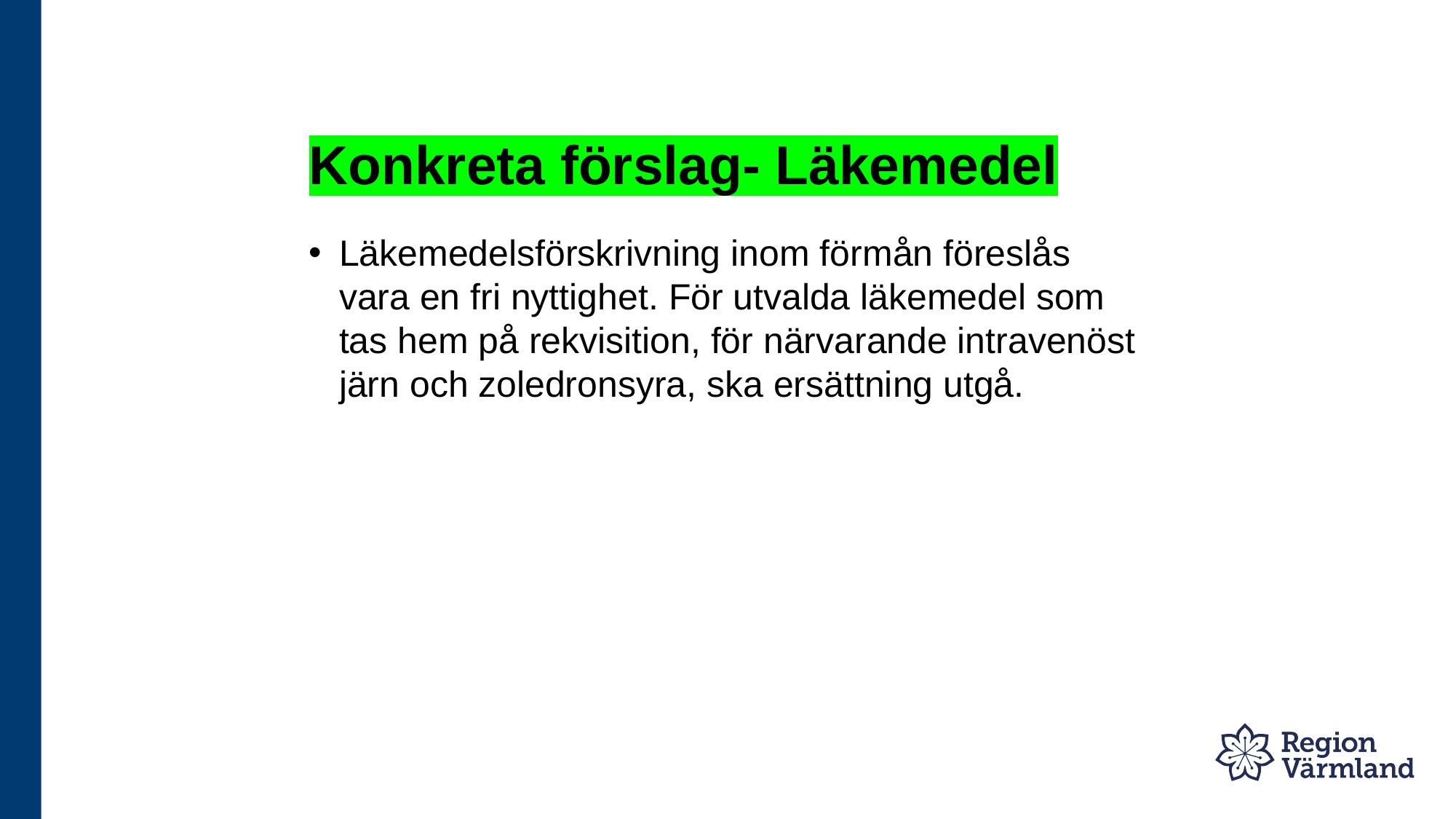

# Konkreta förslag- Läkemedel
Läkemedelsförskrivning inom förmån föreslås vara en fri nyttighet. För utvalda läkemedel som tas hem på rekvisition, för närvarande intravenöst järn och zoledronsyra, ska ersättning utgå.